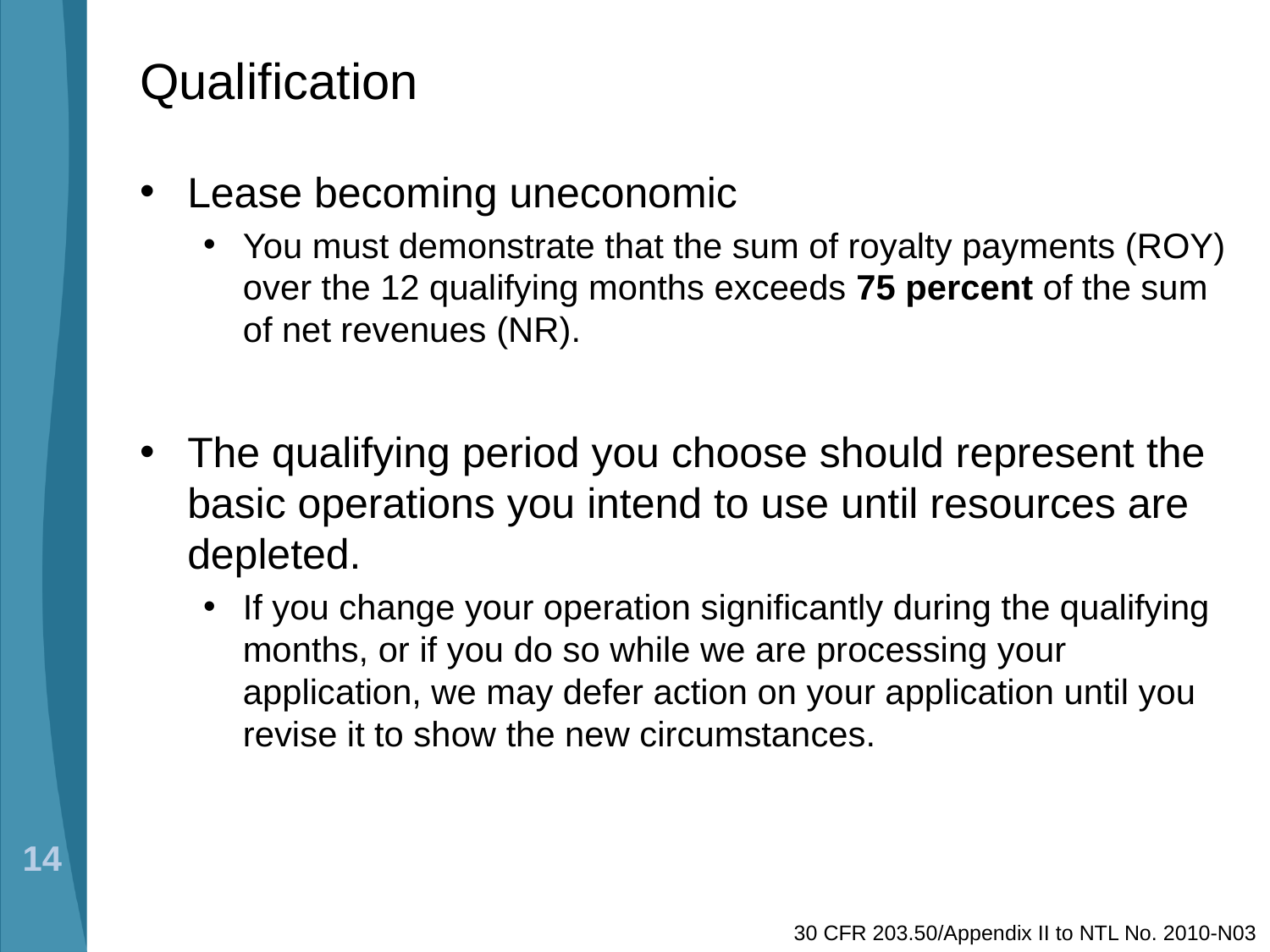

# Qualification
Lease becoming uneconomic
You must demonstrate that the sum of royalty payments (ROY) over the 12 qualifying months exceeds 75 percent of the sum of net revenues (NR).

The qualifying period you choose should represent the basic operations you intend to use until resources are depleted.
If you change your operation significantly during the qualifying months, or if you do so while we are processing your application, we may defer action on your application until you revise it to show the new circumstances.
14
30 CFR 203.50/Appendix II to NTL No. 2010-N03